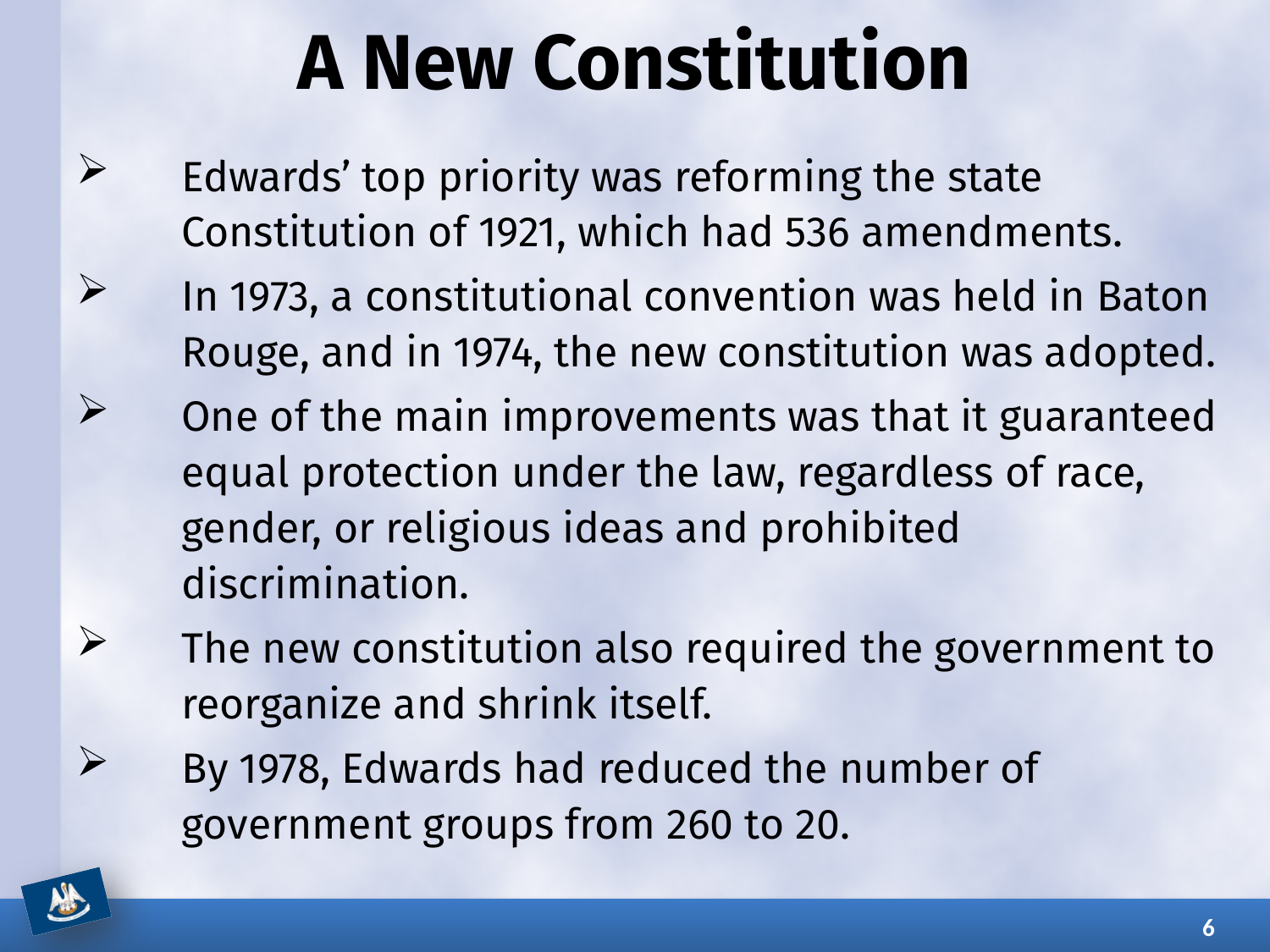

# A New Constitution
Edwards’ top priority was reforming the state Constitution of 1921, which had 536 amendments.
In 1973, a constitutional convention was held in Baton Rouge, and in 1974, the new constitution was adopted.
One of the main improvements was that it guaranteed equal protection under the law, regardless of race, gender, or religious ideas and prohibited discrimination.
The new constitution also required the government to reorganize and shrink itself.
By 1978, Edwards had reduced the number of government groups from 260 to 20.

6